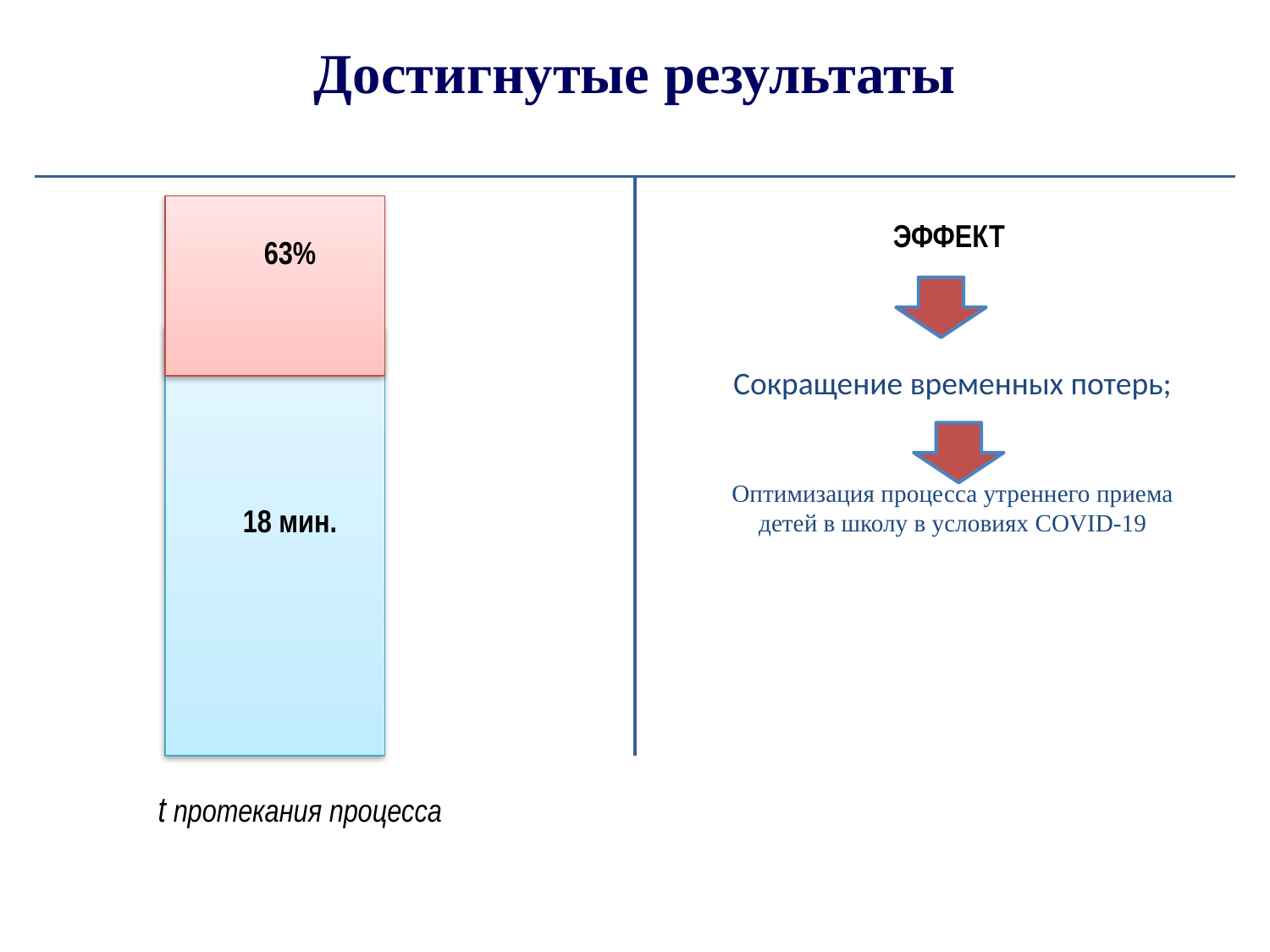

# Достигнутые результаты

ЭФФЕКТ

Сокращение временных потерь;

Оптимизация процесса утреннего приема детей в школу в условиях covid-19

63%

18 мин.
t протекания процесса